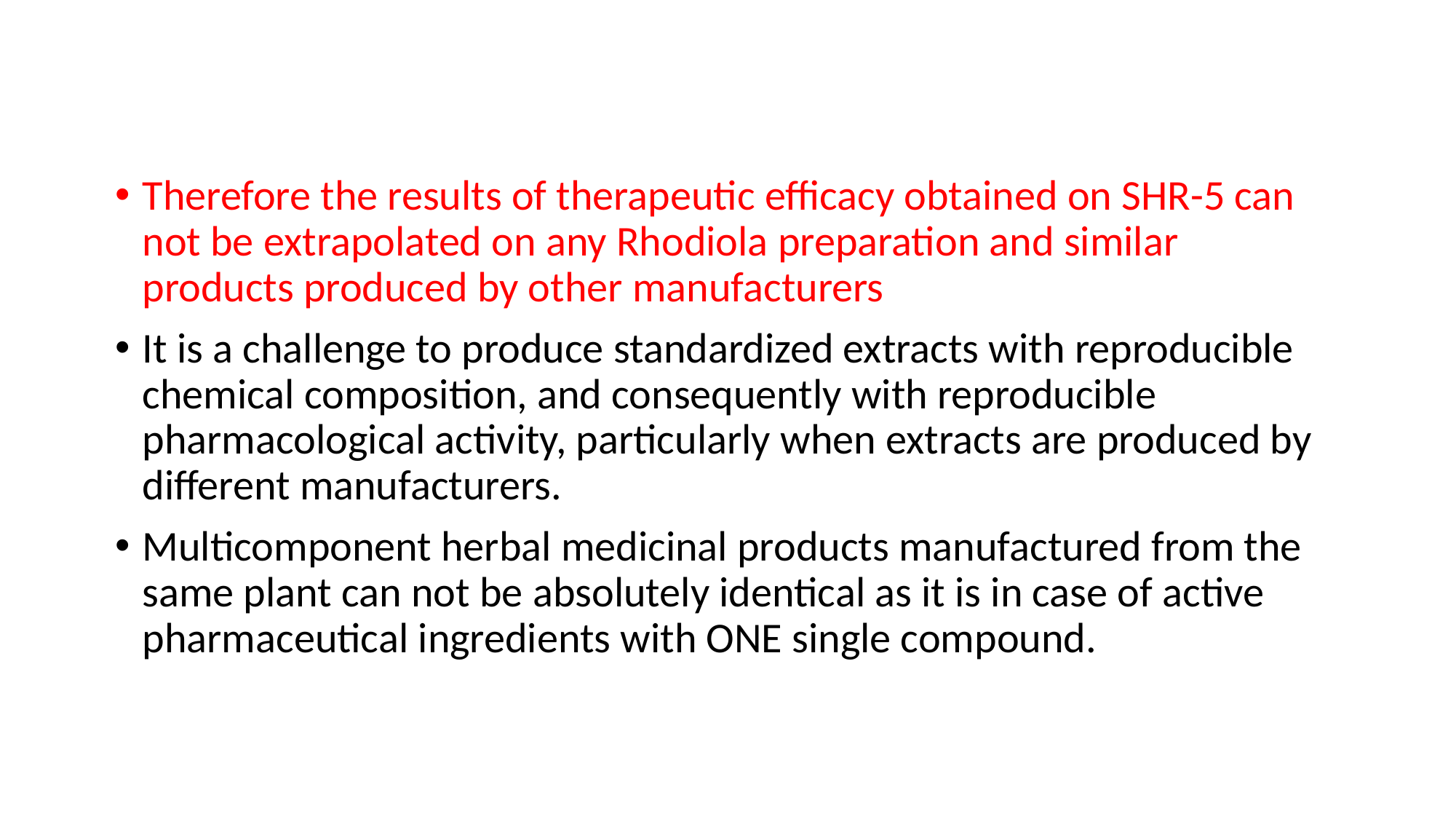

Therefore the results of therapeutic efficacy obtained on SHR-5 can not be extrapolated on any Rhodiola preparation and similar products produced by other manufacturers
It is a challenge to produce standardized extracts with reproducible chemical composition, and consequently with reproducible pharmacological activity, particularly when extracts are produced by different manufacturers.
Multicomponent herbal medicinal products manufactured from the same plant can not be absolutely identical as it is in case of active pharmaceutical ingredients with ONE single compound.